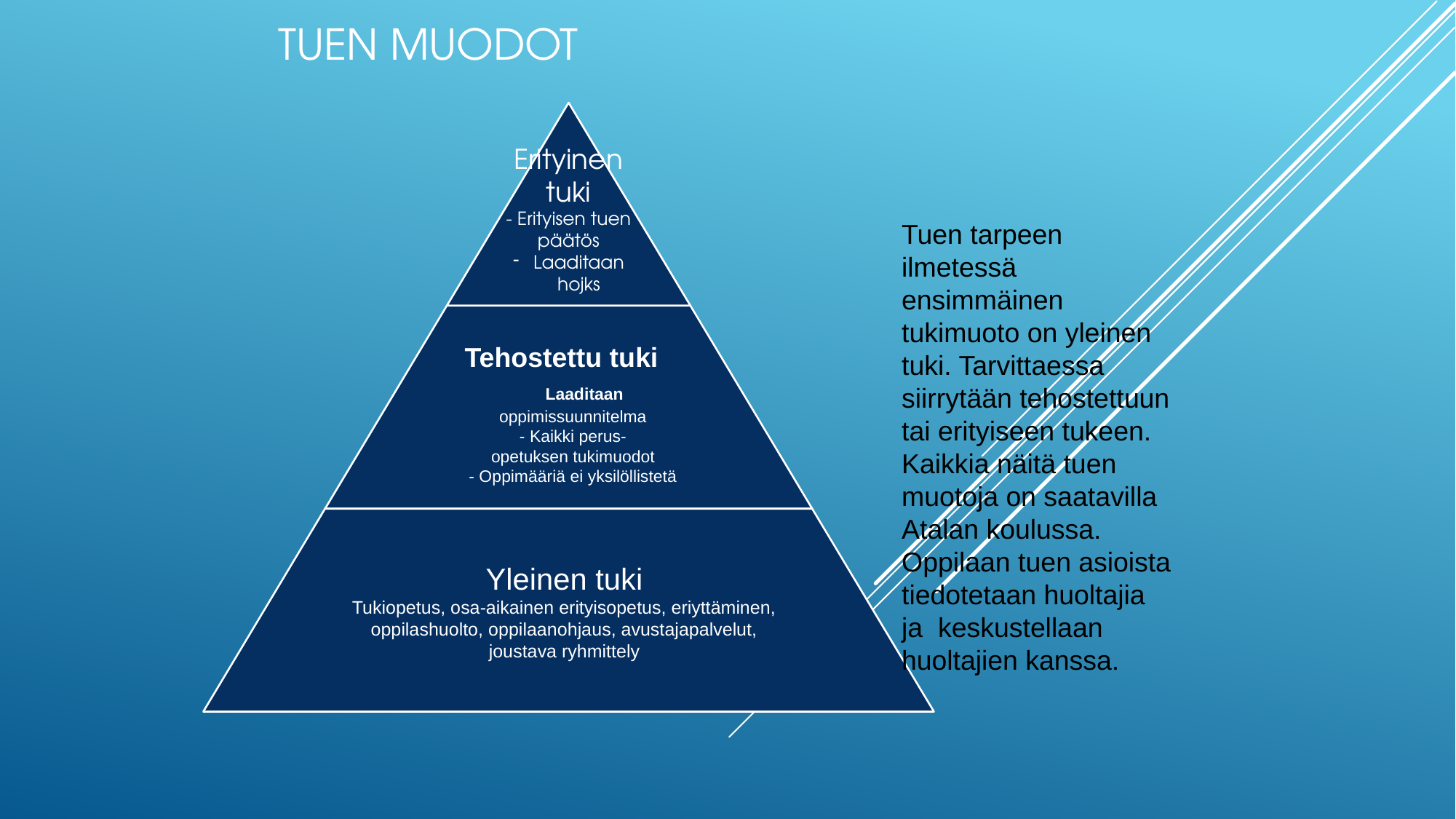

# Tuen muodot

Erityinen tuki
- Erityisen tuen päätös
Laaditaan hojks

Tuen tarpeen ilmetessä ensimmäinen tukimuoto on yleinen tuki. Tarvittaessa siirrytään tehostettuun tai erityiseen tukeen. Kaikkia näitä tuen muotoja on saatavilla Atalan koulussa. Oppilaan tuen asioista tiedotetaan huoltajia ja  keskustellaan huoltajien kanssa.
Tehostettu tuki       Laaditaan oppimissuunnitelma
- Kaikki perus-
opetuksen tukimuodot
- Oppimääriä ei yksilöllistetä

Yleinen tuki
Tukiopetus, osa-aikainen erityisopetus, eriyttäminen, oppilashuolto, oppilaanohjaus, avustajapalvelut, joustava ryhmittely

Perusopetus